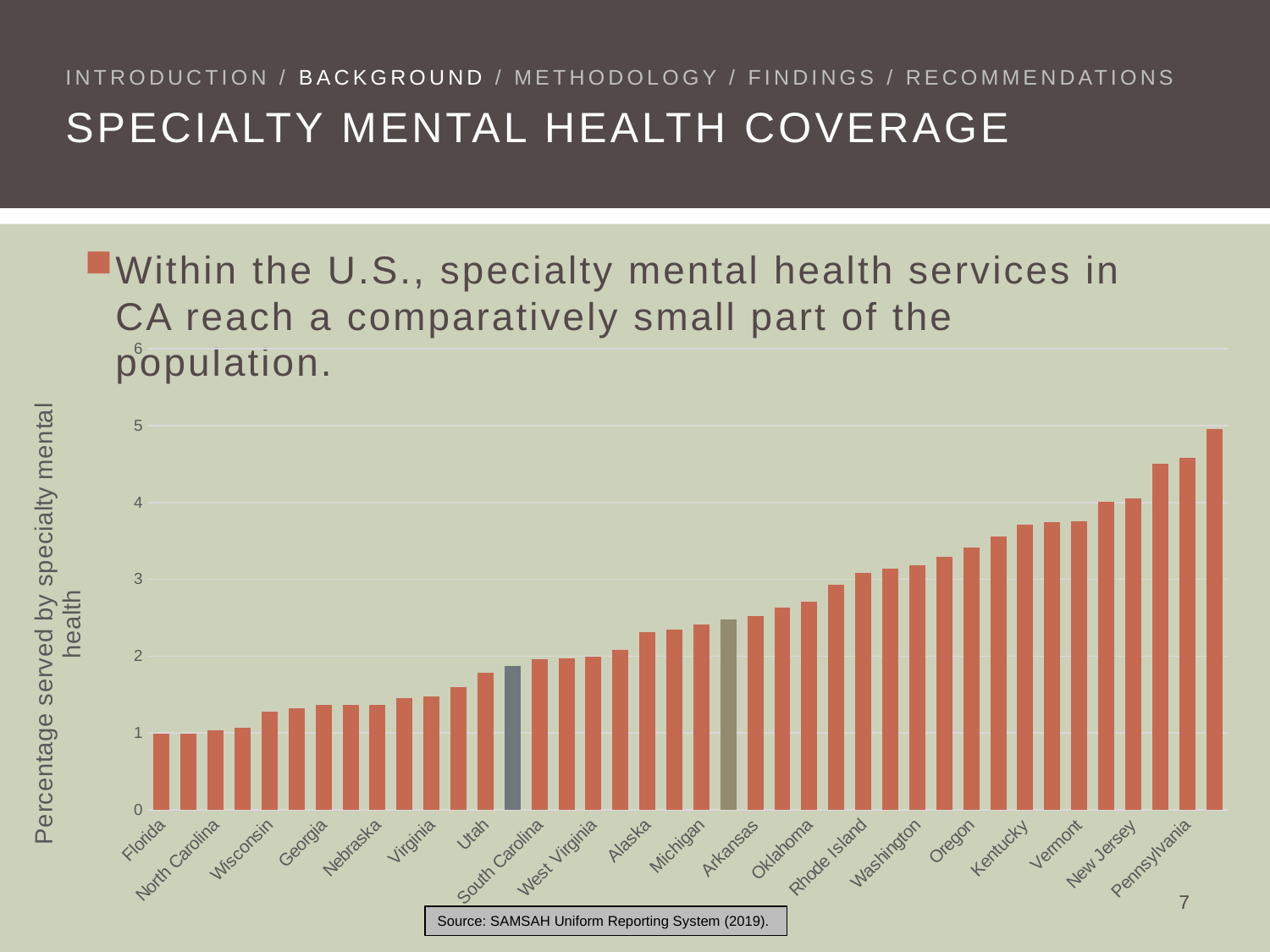

Introduction / background / methodology / findings / recommendations
Specialty mental health Coverage
Within the U.S., specialty mental health services in CA reach a comparatively small part of the population.

### Chart

| Category |  |
|---|---|
| Florida | 0.988 |
| Idaho | 0.996 |
| North Carolina | 1.031 |
| Delaware | 1.065 |
| Wisconsin | 1.278 |
| Missouri | 1.318 |
| Georgia | 1.364 |
| Alabama | 1.367 |
| Nebraska | 1.367 |
| Texas | 1.451 |
| Virginia | 1.48 |
| North Dakota | 1.596 |
| Utah | 1.779 |
| California | 1.875 |
| South Carolina | 1.957 |
| South Dakota | 1.969 |
| West Virginia | 1.991 |
| Indiana | 2.079 |
| Alaska | 2.314999999999999 |
| Colorado | 2.343 |
| Michigan | 2.406 |
| United States | 2.481 |
| Arkansas | 2.527 |
| Connecticut | 2.637 |
| Oklahoma | 2.704 |
| Wyoming | 2.931 |
| Rhode Island | 3.08 |
| Mississippi | 3.136 |
| Washington | 3.187000000000001 |
| New Hampshire | 3.297 |
| Oregon | 3.411 |
| District of Columbia | 3.562 |
| Kentucky | 3.715 |
| Maryland | 3.741 |
| Vermont | 3.761 |
| New York | 4.007 |
| New Jersey | 4.051 |
| Maine | 4.502000000000001 |
| Pennsylvania | 4.583 |
| Ohio | 4.956 |
7
Source: SAMSAH Uniform Reporting System (2019).